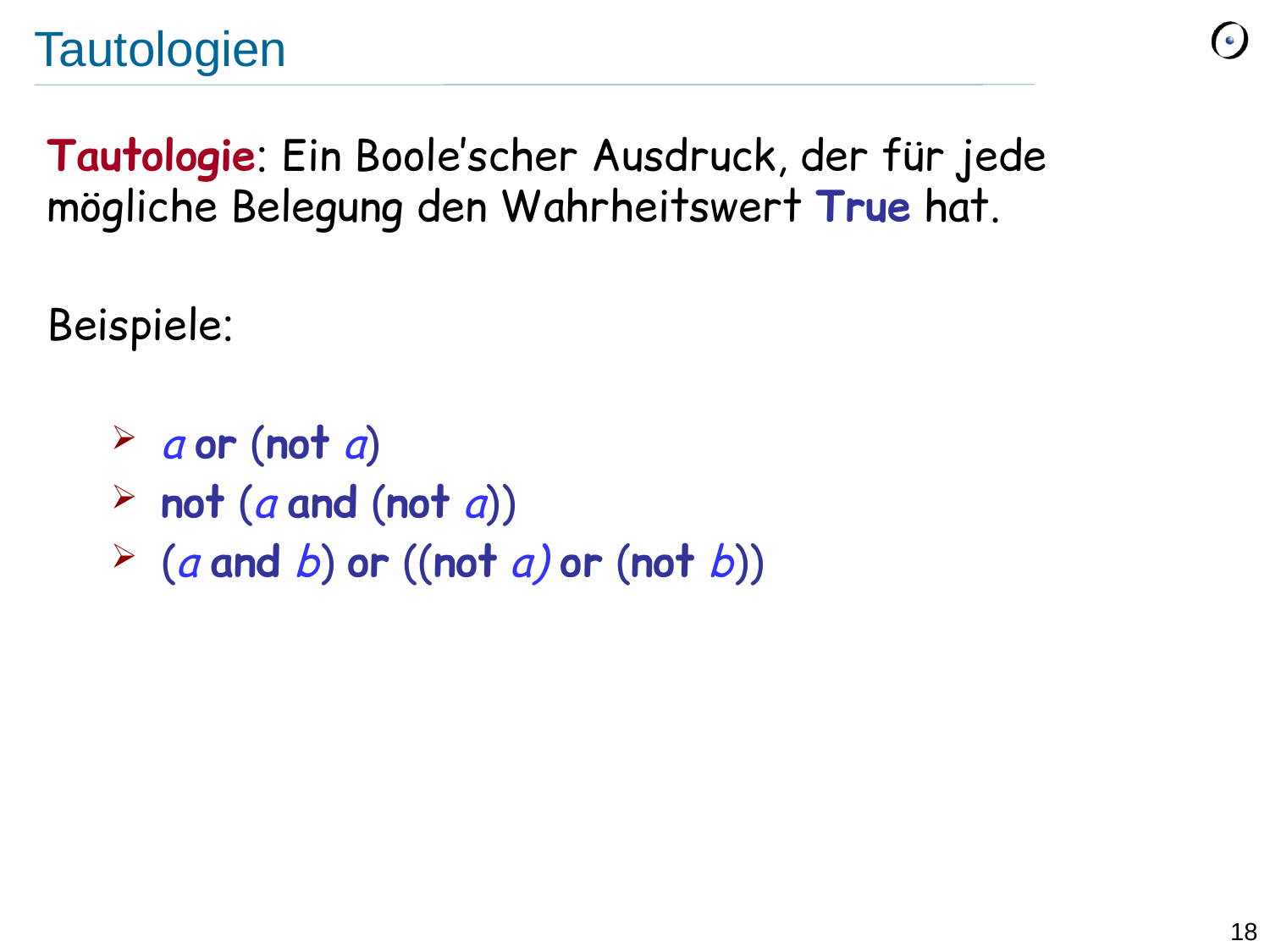

# Tautologien
Tautologie: Ein Boole’scher Ausdruck, der für jede mögliche Belegung den Wahrheitswert True hat.

Beispiele:

a or (not a)
not (a and (not a))
(a and b) or ((not a) or (not b))